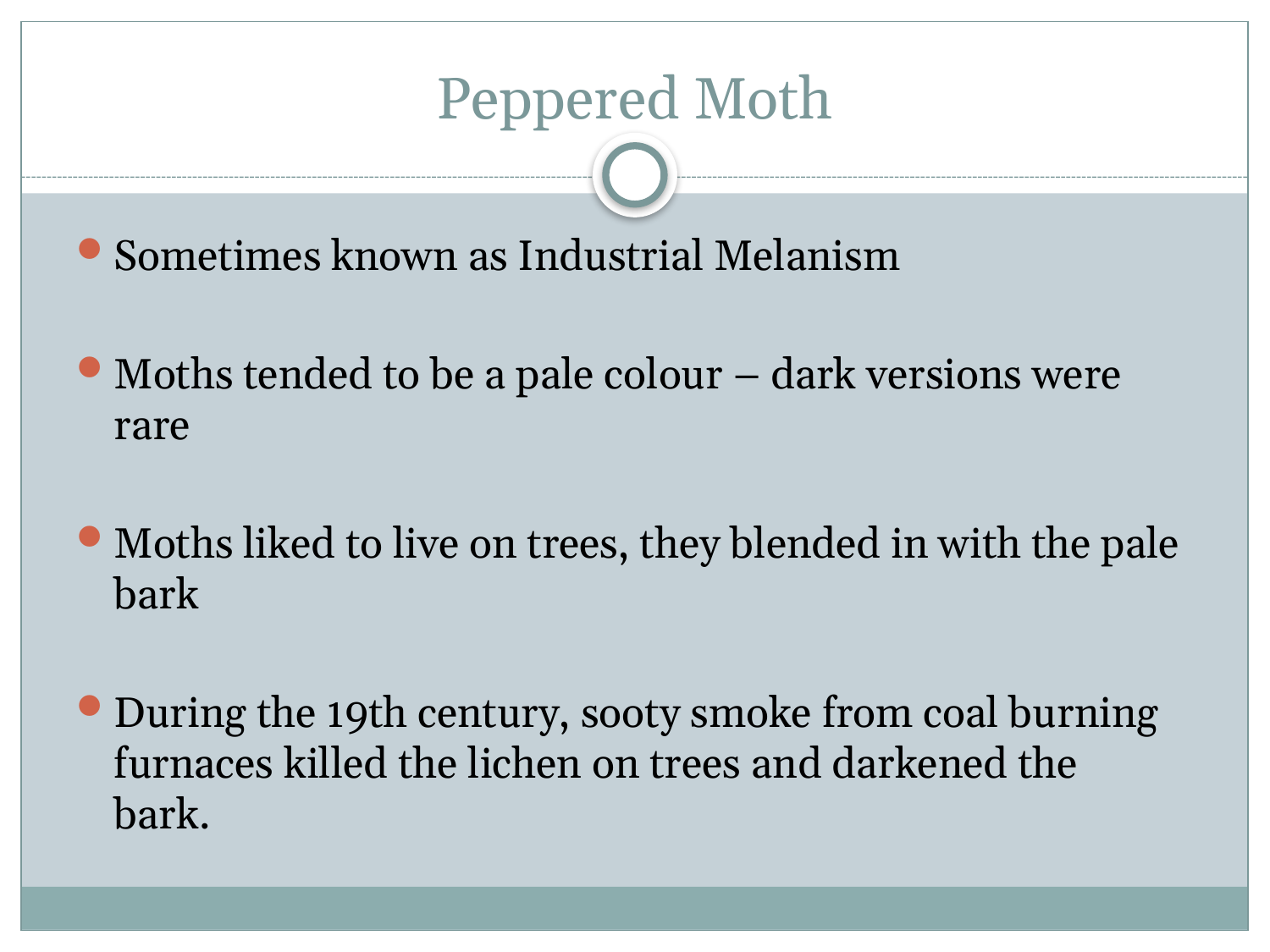

# Peppered Moth
Sometimes known as Industrial Melanism

Moths tended to be a pale colour – dark versions were rare

Moths liked to live on trees, they blended in with the pale bark

During the 19th century, sooty smoke from coal burning furnaces killed the lichen on trees and darkened the bark.